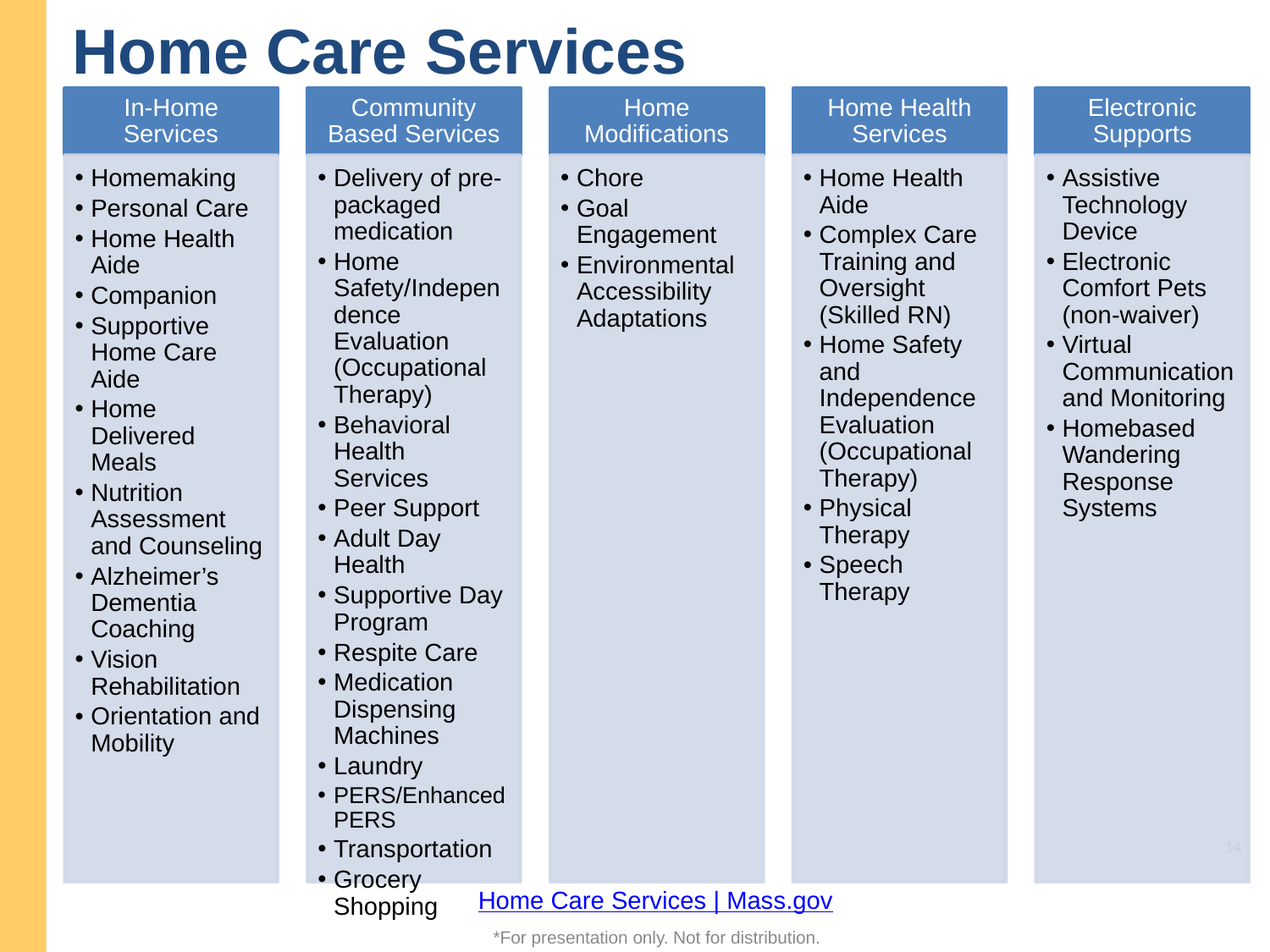

# Home Care Services
In-Home Services
Homemaking
Personal Care
Home Health Aide
Companion
Supportive Home Care Aide
Home Delivered Meals
Nutrition Assessment and Counseling
Alzheimer’s Dementia Coaching
Vision Rehabilitation
Orientation and Mobility
Community Based Services
Delivery of pre-packaged medication
Home Safety/Independence Evaluation (Occupational Therapy)
Behavioral Health Services
Peer Support
Adult Day Health
Supportive Day Program
Respite Care
Medication Dispensing Machines
Laundry
PERS/Enhanced PERS
Transportation
Grocery Shopping

Home Modifications
Chore
Goal Engagement
Environmental Accessibility Adaptations
Home Health Services
Home Health Aide
Complex Care Training and Oversight (Skilled RN)
Home Safety and Independence Evaluation (Occupational Therapy)
Physical Therapy
Speech Therapy
Electronic Supports
Assistive Technology Device
Electronic Comfort Pets (non-waiver)
Virtual Communication and Monitoring
Homebased Wandering Response Systems

14
Home Care Services | Mass.gov
*For presentation only. Not for distribution.